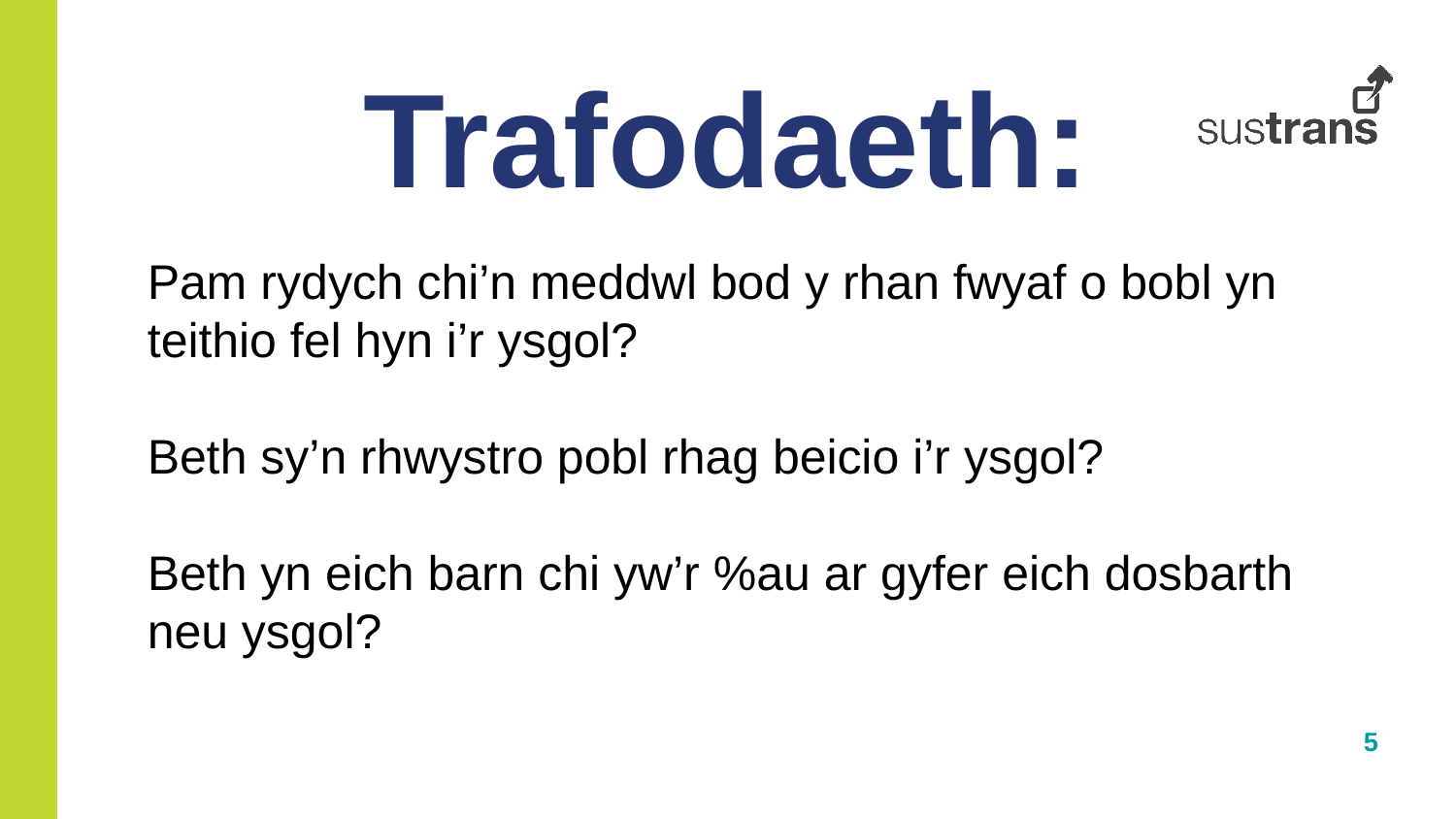

Trafodaeth:
Pam rydych chi’n meddwl bod y rhan fwyaf o bobl yn teithio fel hyn i’r ysgol?

Beth sy’n rhwystro pobl rhag beicio i’r ysgol?

Beth yn eich barn chi yw’r %au ar gyfer eich dosbarth neu ysgol?